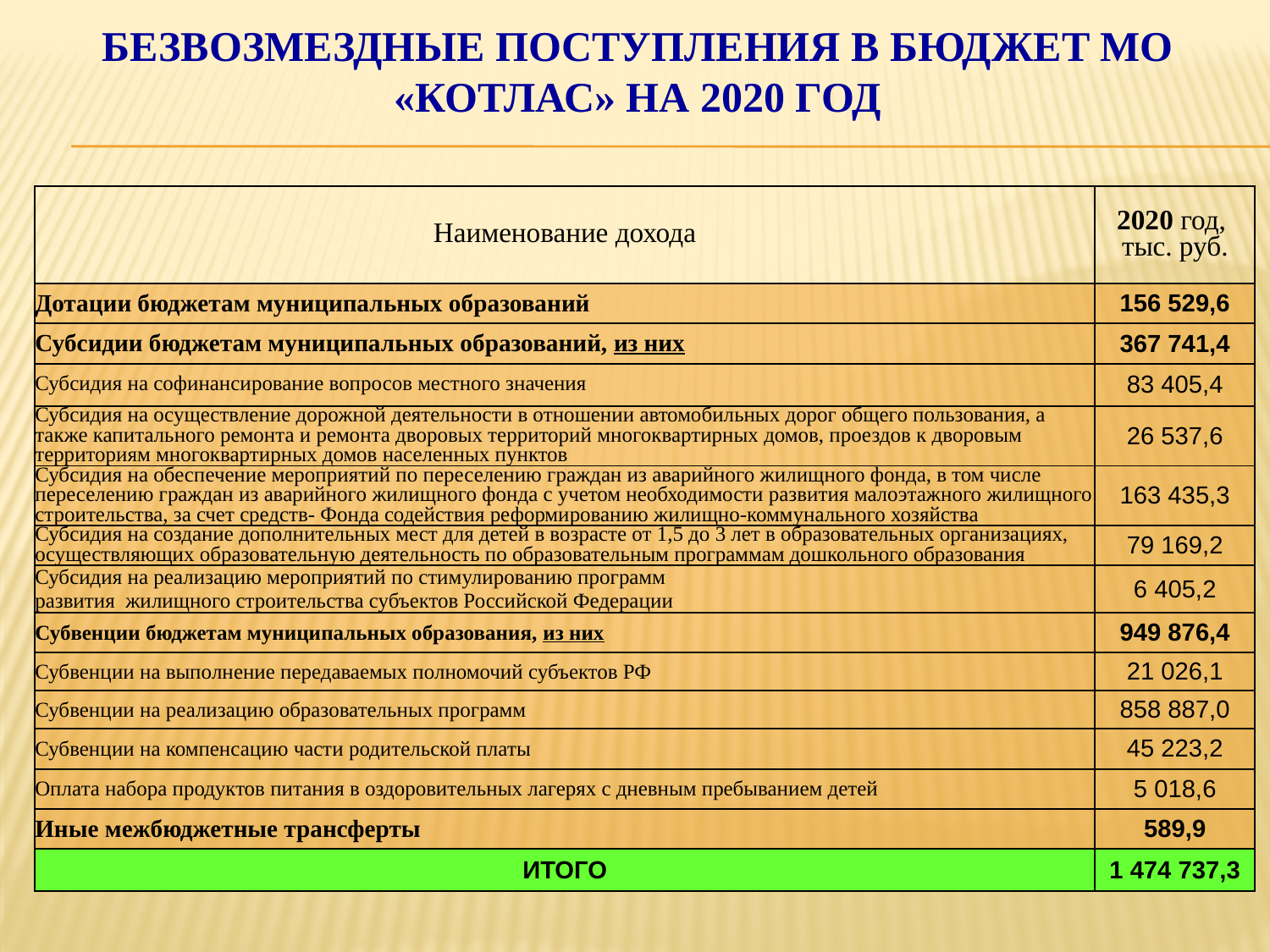

БЕЗВОЗМЕЗДНЫЕ ПОСТУПЛЕНИЯ В БЮДЖЕТ МО «КОТЛАС» НА 2020 ГОД
| Наименование дохода | 2020 год, тыс. руб. |
| --- | --- |
| Дотации бюджетам муниципальных образований | 156 529,6 |
| Субсидии бюджетам муниципальных образований, из них | 367 741,4 |
| Субсидия на софинансирование вопросов местного значения | 83 405,4 |
| Субсидия на осуществление дорожной деятельности в отношении автомобильных дорог общего пользования, а также капитального ремонта и ремонта дворовых территорий многоквартирных домов, проездов к дворовым территориям многоквартирных домов населенных пунктов | 26 537,6 |
| Субсидия на обеспечение мероприятий по переселению граждан из аварийного жилищного фонда, в том числе переселению граждан из аварийного жилищного фонда с учетом необходимости развития малоэтажного жилищного строительства, за счет средств- Фонда содействия реформированию жилищно-коммунального хозяйства | 163 435,3 |
| Субсидия на создание дополнительных мест для детей в возрасте от 1,5 до 3 лет в образовательных организациях, осуществляющих образовательную деятельность по образовательным программам дошкольного образования | 79 169,2 |
| Субсидия на реализацию мероприятий по стимулированию программ развития жилищного строительства субъектов Российской Федерации | 6 405,2 |
| Субвенции бюджетам муниципальных образования, из них | 949 876,4 |
| Субвенции на выполнение передаваемых полномочий субъектов РФ | 21 026,1 |
| Субвенции на реализацию образовательных программ | 858 887,0 |
| Субвенции на компенсацию части родительской платы | 45 223,2 |
| Оплата набора продуктов питания в оздоровительных лагерях с дневным пребыванием детей | 5 018,6 |
| Иные межбюджетные трансферты | 589,9 |
| ИТОГО | 1 474 737,3 |